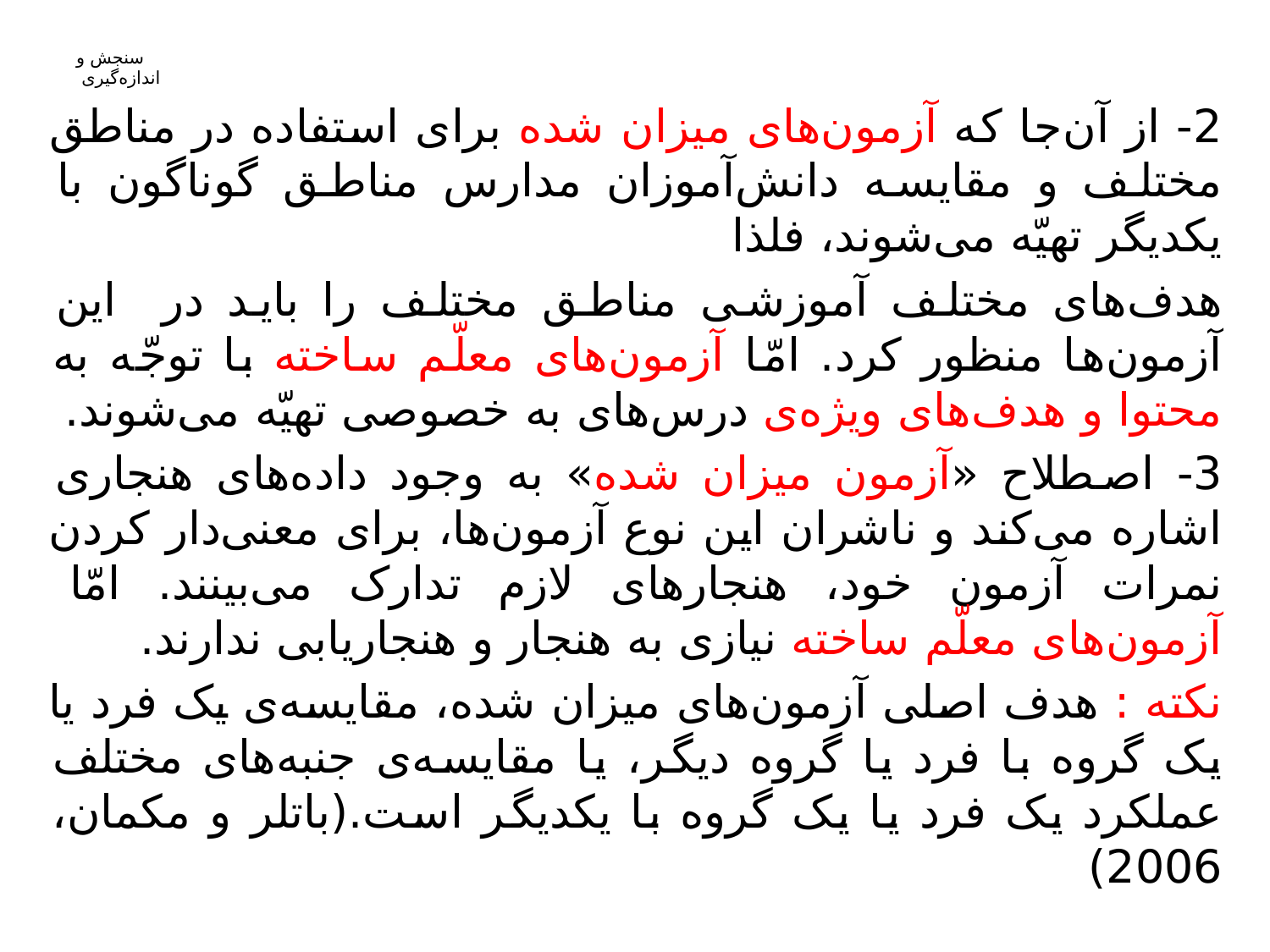

2- از آن‌جا که آزمون‌های میزان شده برای استفاده در مناطق مختلف و مقایسه دانش‌آموزان مدارس مناطق گوناگون با یکدیگر تهیّه می‌شوند، فلذا
هدف‌های مختلف آموزشی مناطق مختلف را باید در  این آزمون‌ها منظور کرد. امّا آزمون‌های معلّم ساخته با توجّه به محتوا و هدف‌های ویژه‌ی درس‌های به خصوصی تهیّه می‌شوند.
3- اصطلاح «آزمون میزان شده» به وجود داده‌های هنجاری اشاره می‌کند و ناشران این نوع آزمون‌ها، برای معنی‌دار کردن نمرات آزمون خود، هنجارهای لازم تدارک می‌بینند. امّا آزمون‌های معلّم ساخته نیازی به هنجار و هنجاریابی ندارند.
نکته : هدف اصلی آزمون‌های میزان شده، مقایسه‌ی یک فرد یا یک گروه با فرد یا گروه دیگر، یا مقایسه‌ی جنبه‌های مختلف عملکرد یک فرد یا یک گروه با یکدیگر است.(باتلر و مکمان، 2006)
# سنجش و اندازه‌گیری